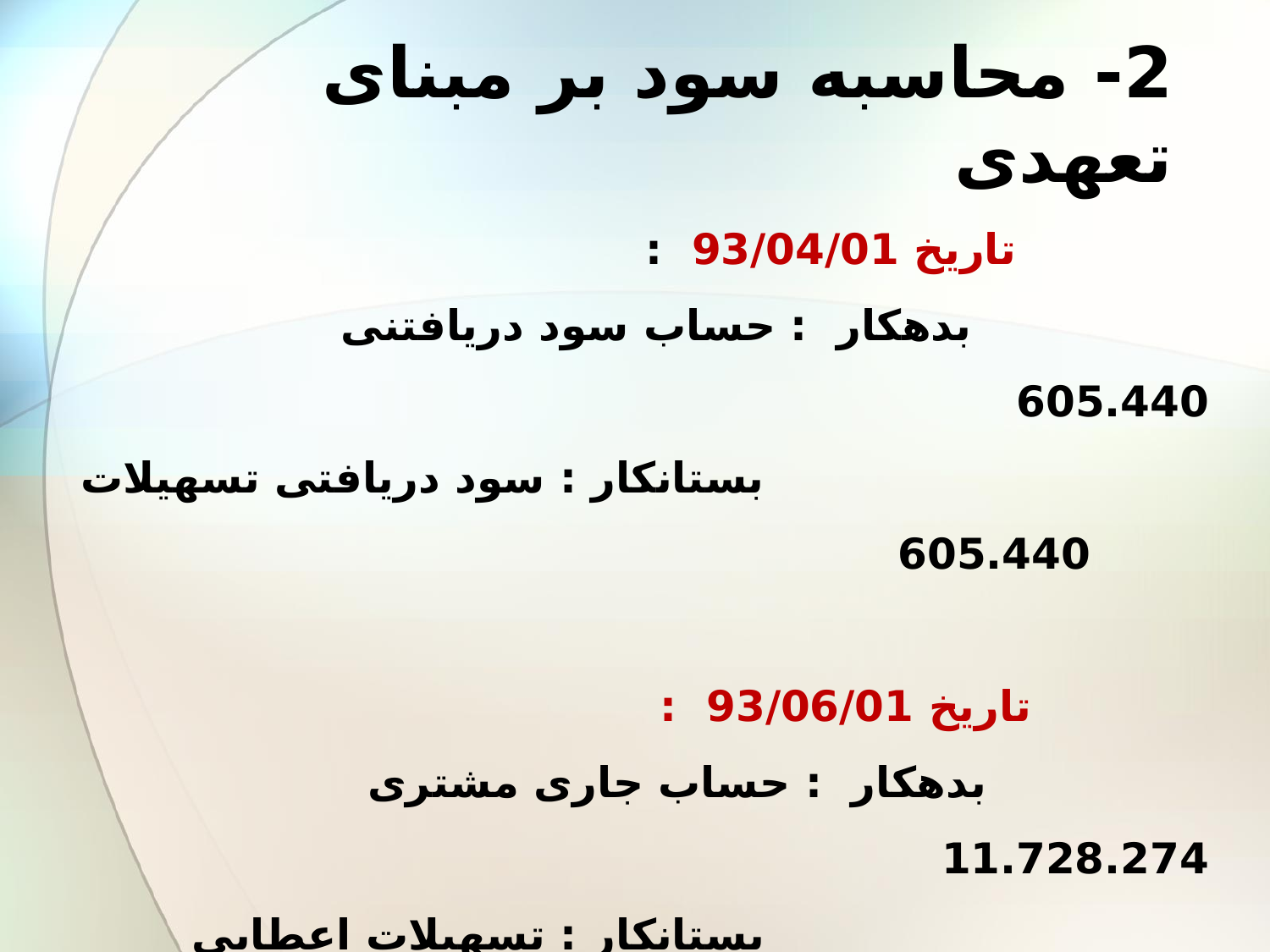

2- محاسبه سود بر مبنای تعهدی
             تاریخ 93/04/01  :
                بدهکار  : حساب سود دریافتنی          605.440
                              بستانکار : سود دریافتی تسهیلات           605.440

            تاریخ 93/06/01  :
               بدهکار  : حساب جاری مشتری       11.728.274
                              بستانکار : تسهیلات اعطایی مضاربه     10.000.000
                              بستانکار : سود دریافتنی تسهیلات       1200.000
                              بستانکار : درآمد وجه التزام                528.274